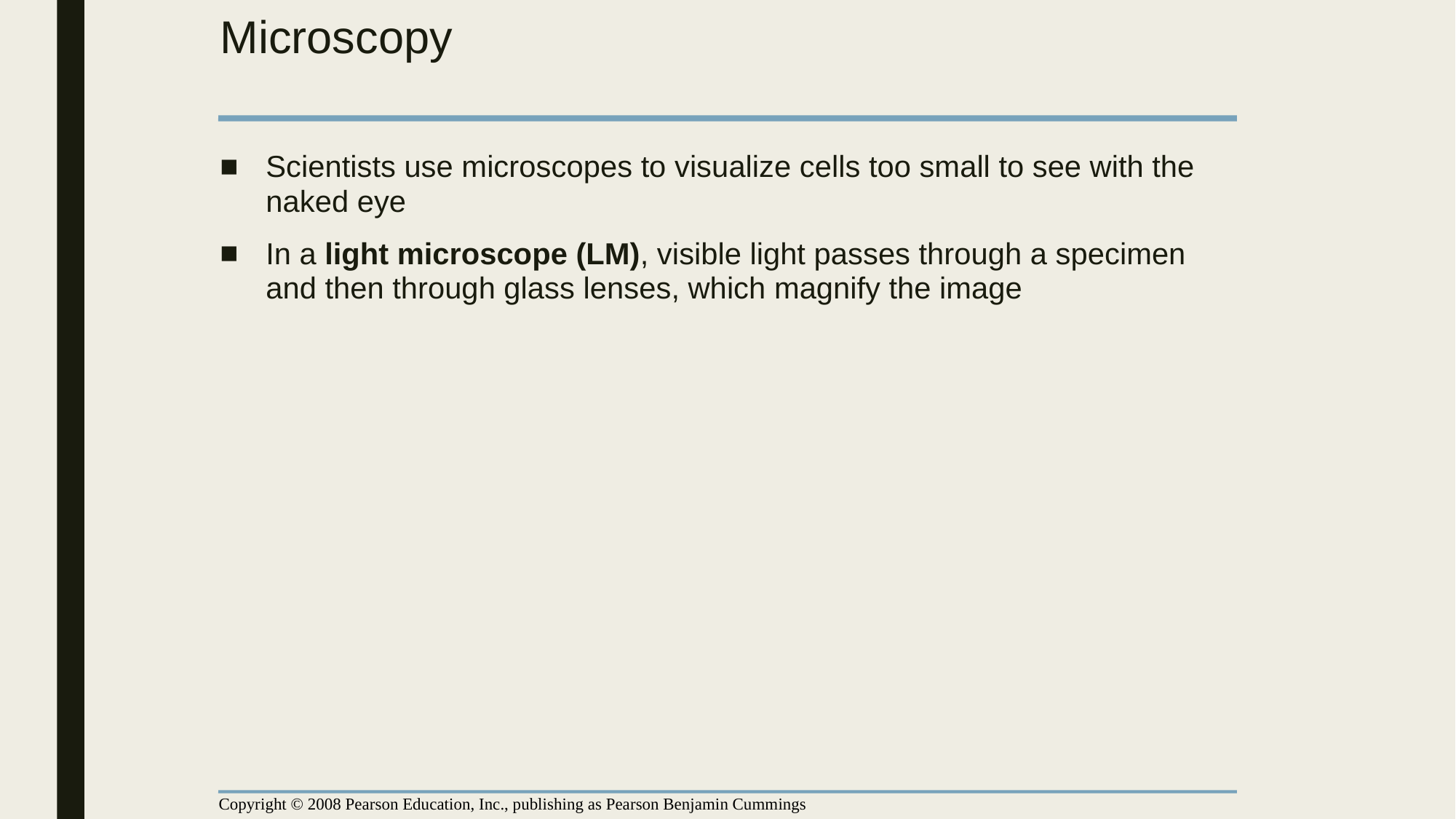

# Microscopy

Scientists use microscopes to visualize cells too small to see with the naked eye
In a light microscope (LM), visible light passes through a specimen and then through glass lenses, which magnify the image
Copyright © 2008 Pearson Education, Inc., publishing as Pearson Benjamin Cummings